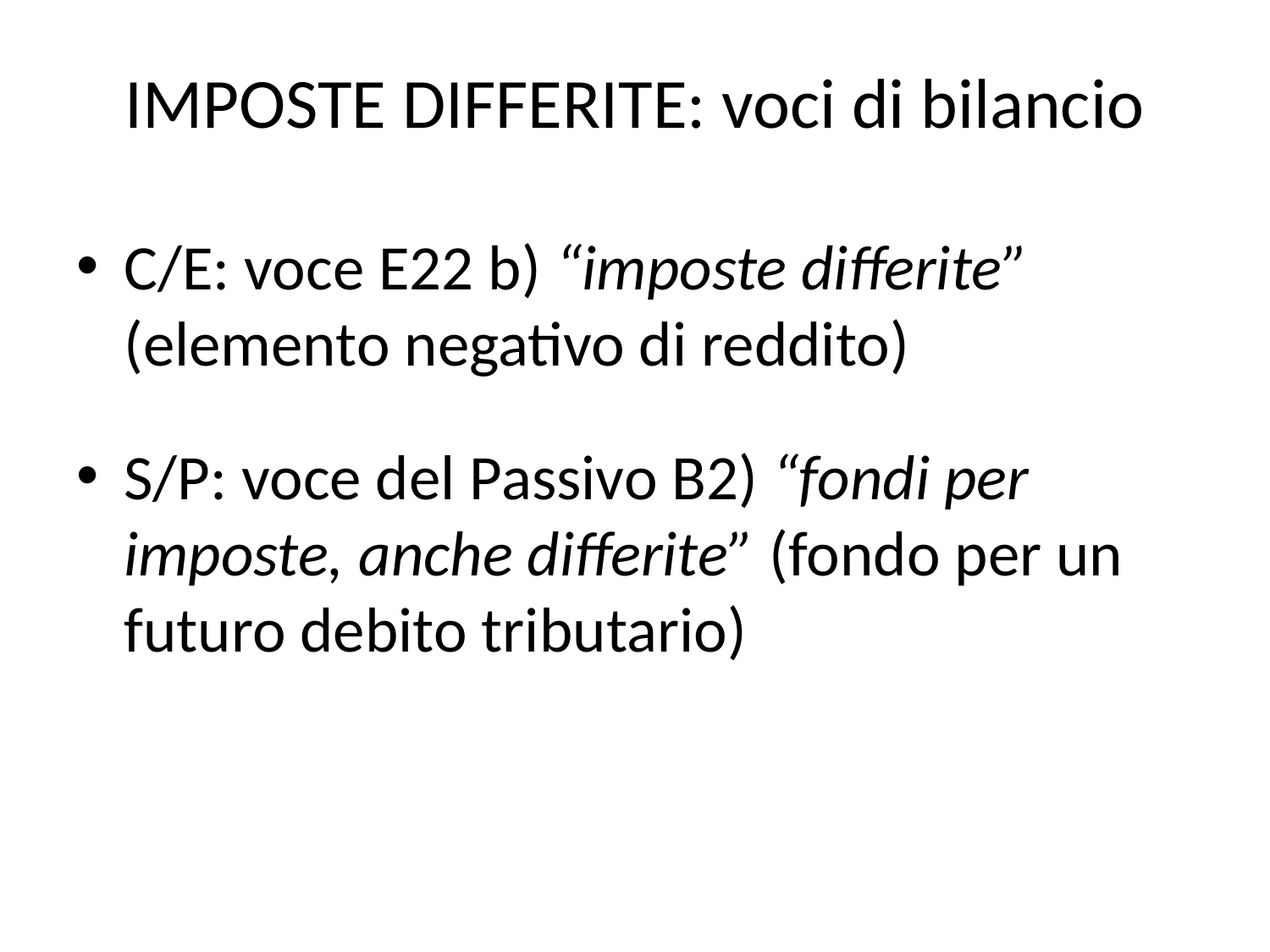

# IMPOSTE DIFFERITE: voci di bilancio
C/E: voce E22 b) “imposte differite” (elemento negativo di reddito)
S/P: voce del Passivo B2) “fondi per imposte, anche differite” (fondo per un futuro debito tributario)